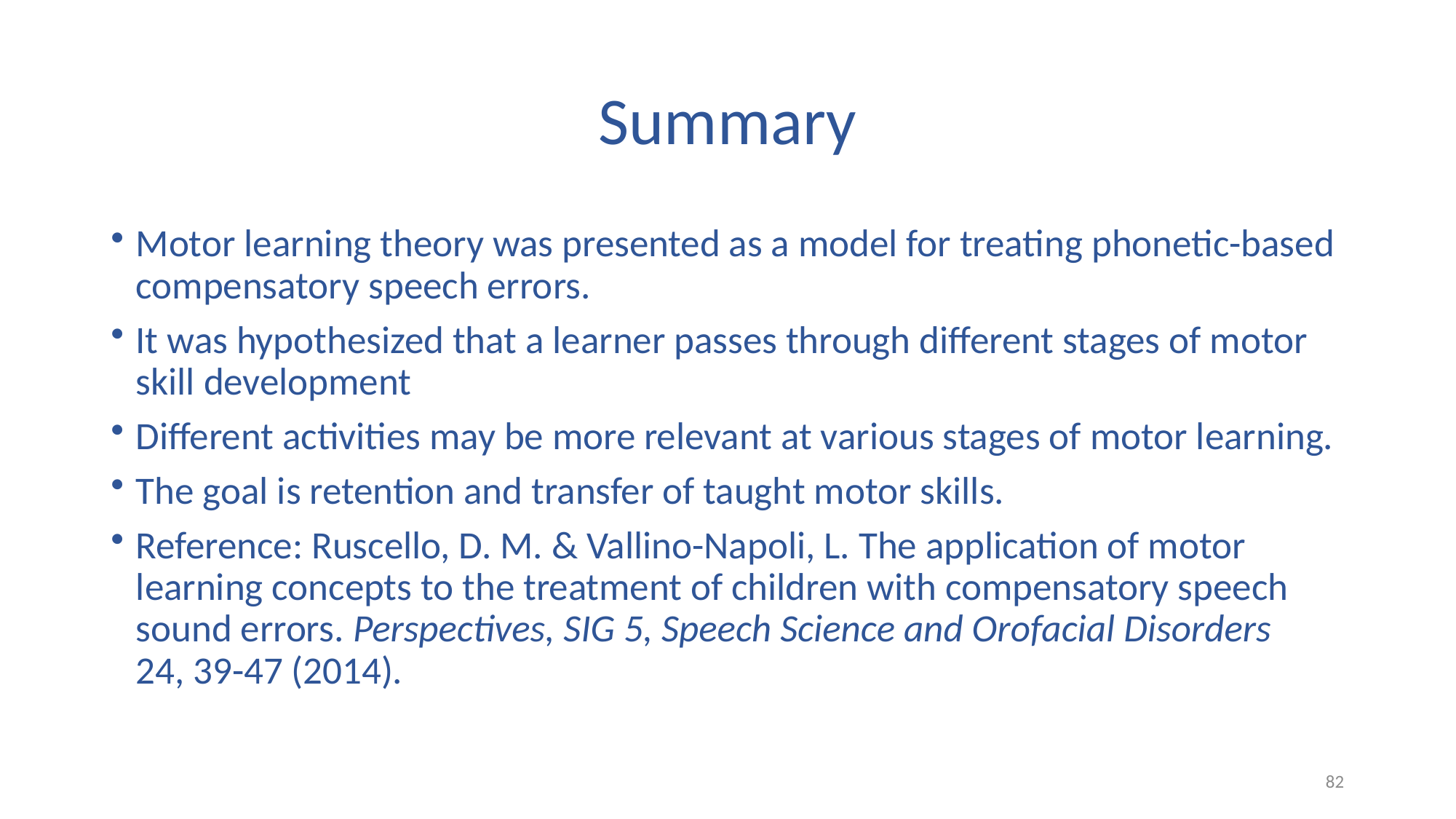

# Summary
Motor learning theory was presented as a model for treating phonetic-based compensatory speech errors.
It was hypothesized that a learner passes through different stages of motor skill development
Different activities may be more relevant at various stages of motor learning.
The goal is retention and transfer of taught motor skills.
Reference: Ruscello, D. M. & Vallino-Napoli, L. The application of motor learning concepts to the treatment of children with compensatory speech sound errors. Perspectives, SIG 5, Speech Science and Orofacial Disorders   24, 39-47 (2014).

82